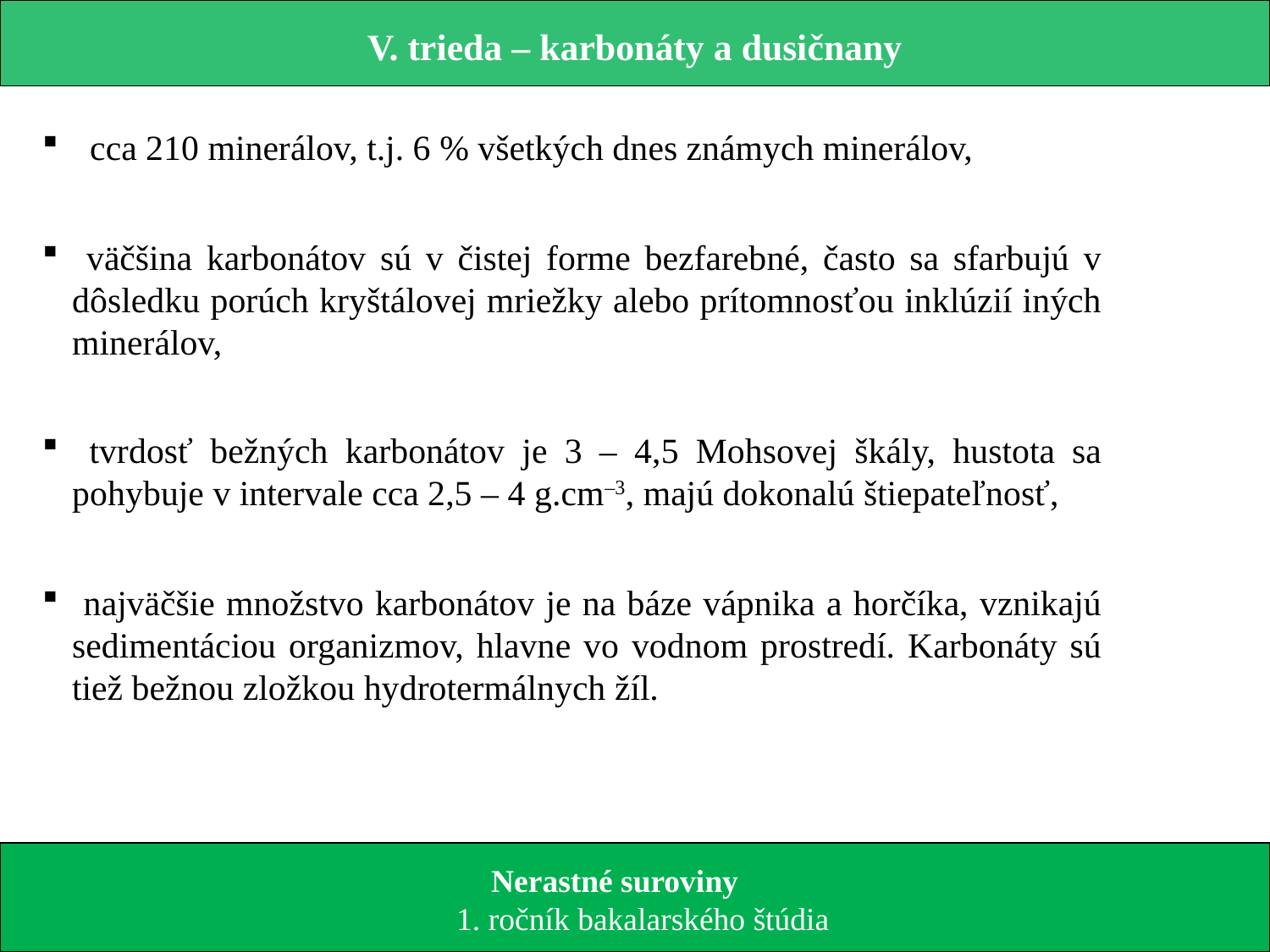

V. trieda – karbonáty a dusičnany

  cca 210 minerálov, t.j. 6 % všetkých dnes známych minerálov,

 väčšina karbonátov sú v čistej forme bezfarebné, často sa sfarbujú v dôsledku porúch kryštálovej mriežky alebo prítomnosťou inklúzií iných minerálov,

 tvrdosť bežných karbonátov je 3 – 4,5 Mohsovej škály, hustota sa pohybuje v intervale cca 2,5 – 4 g.cm–3, majú dokonalú štiepateľnosť,

 najväčšie množstvo karbonátov je na báze vápnika a horčíka, vznikajú sedimentáciou organizmov, hlavne vo vodnom prostredí. Karbonáty sú tiež bežnou zložkou hydrotermálnych žíl.

  Nerastné suroviny
  1. ročník bakalarského štúdia